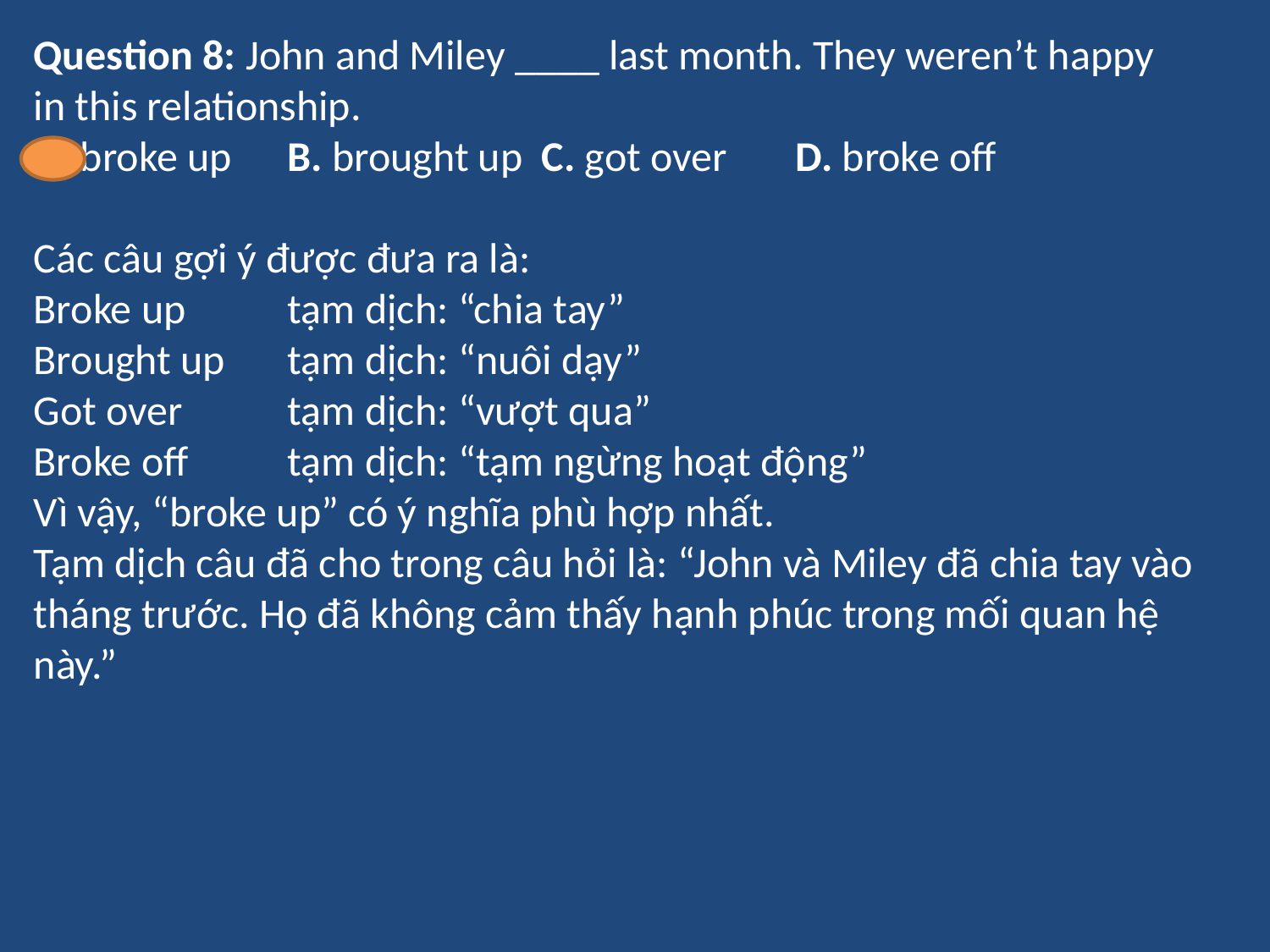

Question 8: John and Miley ____ last month. They weren’t happy in this relationship.
A. broke up 	B. brought up 	C. got over 	D. broke off

Các câu gợi ý được đưa ra là:
Broke up 	tạm dịch: “chia tay”
Brought up 	tạm dịch: “nuôi dạy”
Got over 	tạm dịch: “vượt qua”
Broke off 	tạm dịch: “tạm ngừng hoạt động”
Vì vậy, “broke up” có ý nghĩa phù hợp nhất.
Tạm dịch câu đã cho trong câu hỏi là: “John và Miley đã chia tay vào tháng trước. Họ đã không cảm thấy hạnh phúc trong mối quan hệ này.”